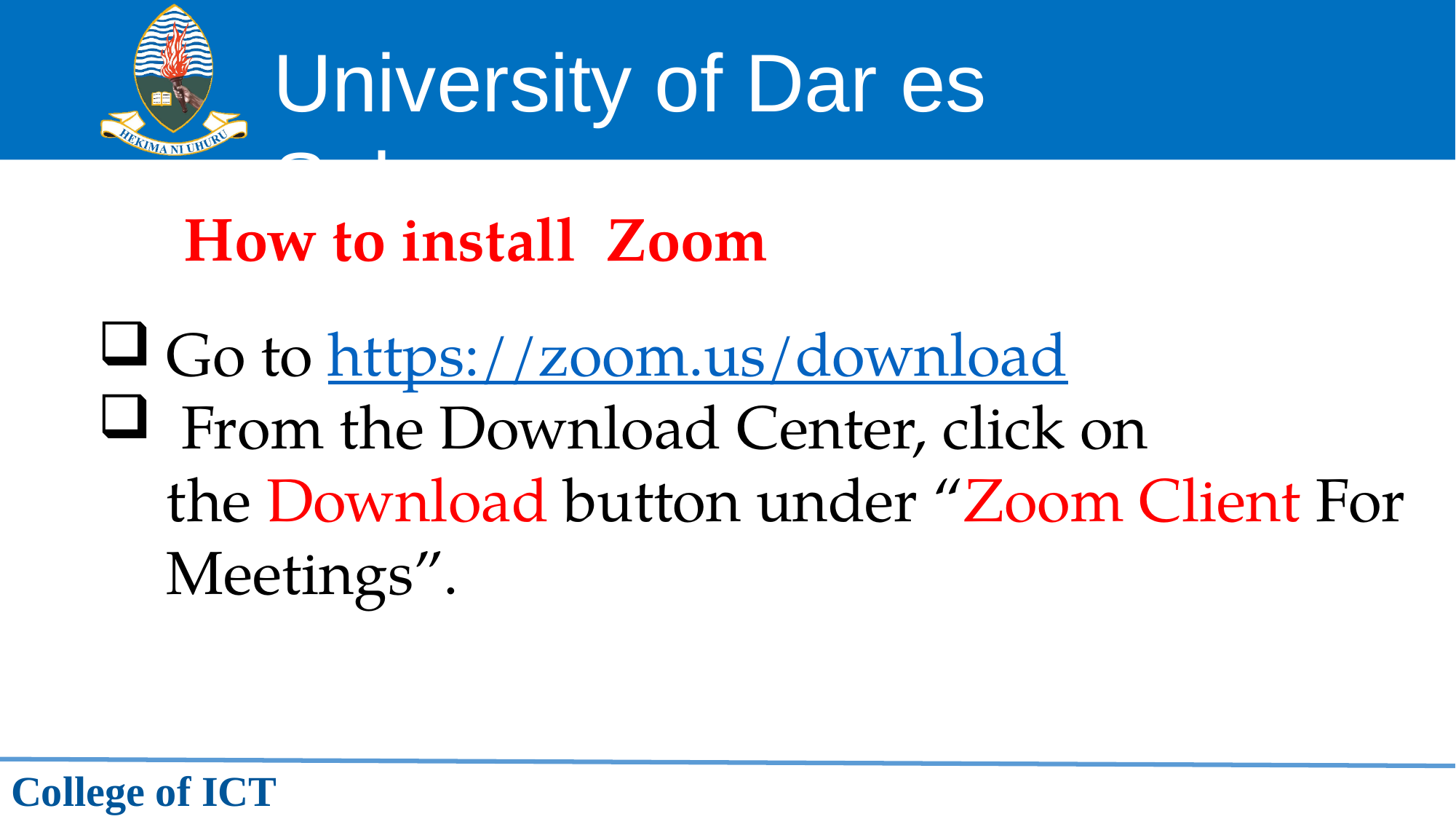

How to install  Zoom
Go to https://zoom.us/download
 From the Download Center, click on the Download button under “Zoom Client For Meetings”.
College of ICT